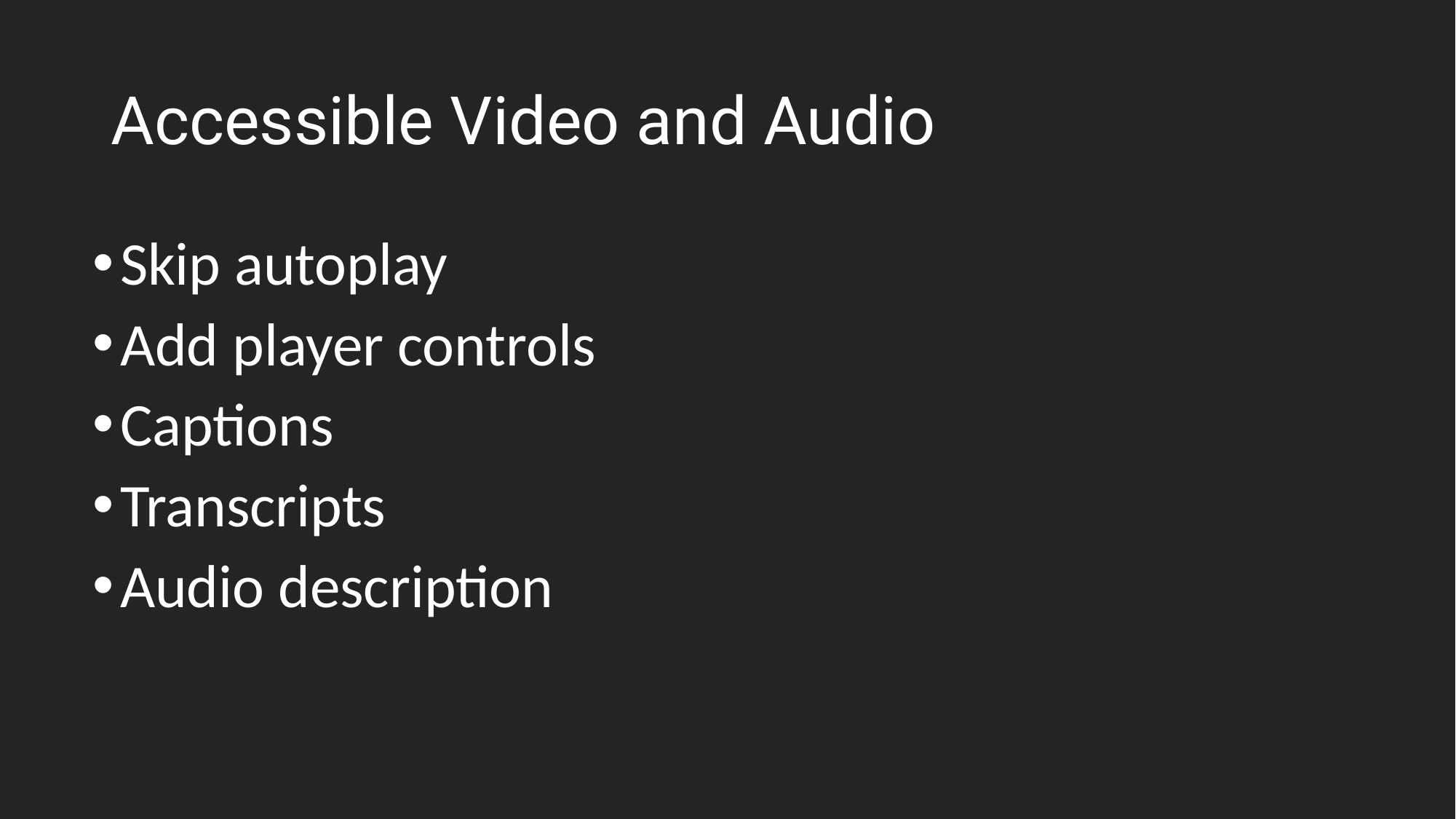

# Accessible Video and Audio
Skip autoplay
Add player controls
Captions
Transcripts
Audio description